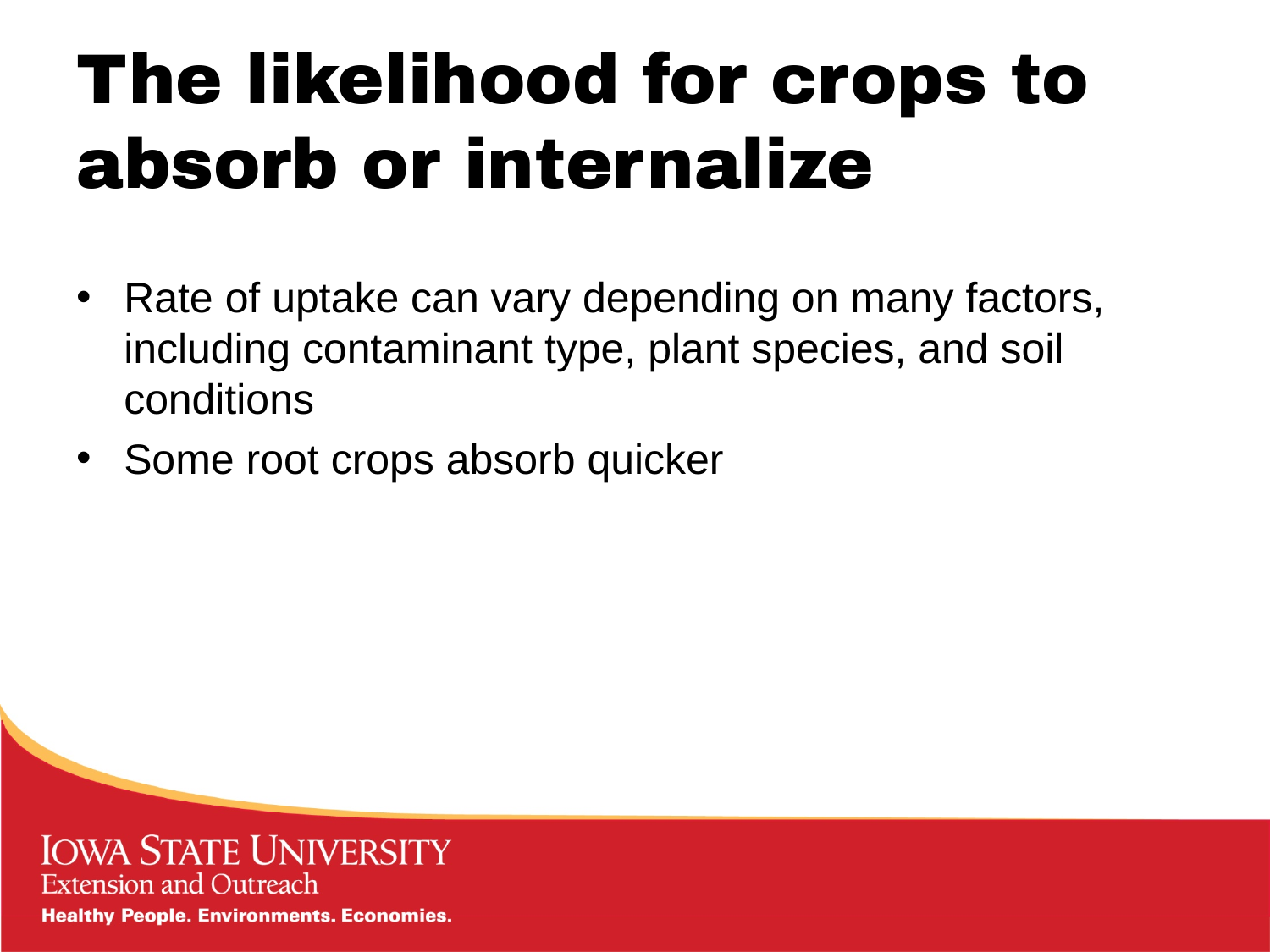

# The likelihood for crops to absorb or internalize
Rate of uptake can vary depending on many factors, including contaminant type, plant species, and soil conditions
Some root crops absorb quicker